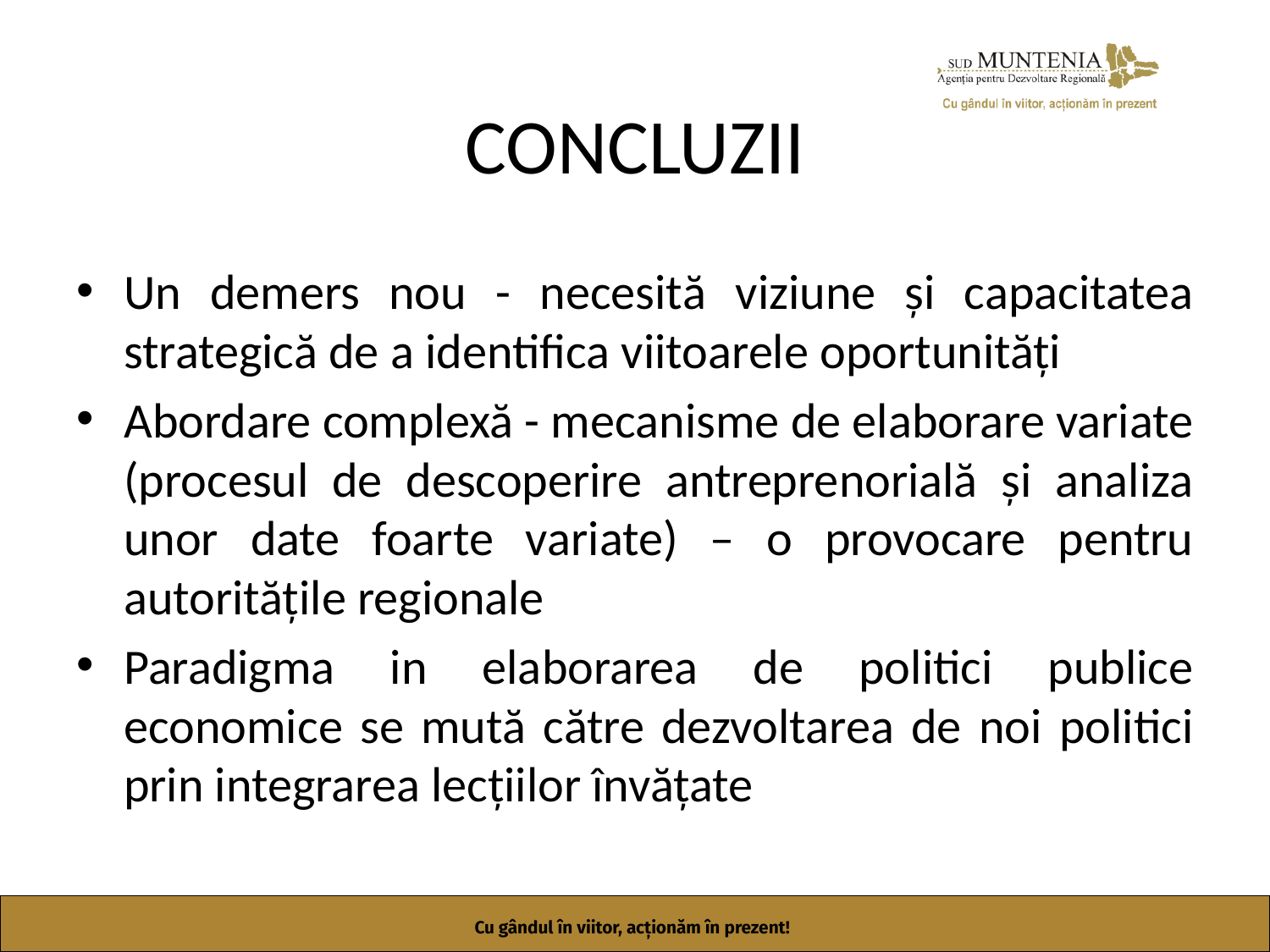

# CONCLUZII
Un demers nou - necesită viziune și capacitatea strategică de a identifica viitoarele oportunități
Abordare complexă - mecanisme de elaborare variate (procesul de descoperire antreprenorială și analiza unor date foarte variate) – o provocare pentru autoritățile regionale
Paradigma in elaborarea de politici publice economice se mută către dezvoltarea de noi politici prin integrarea lecțiilor învățate